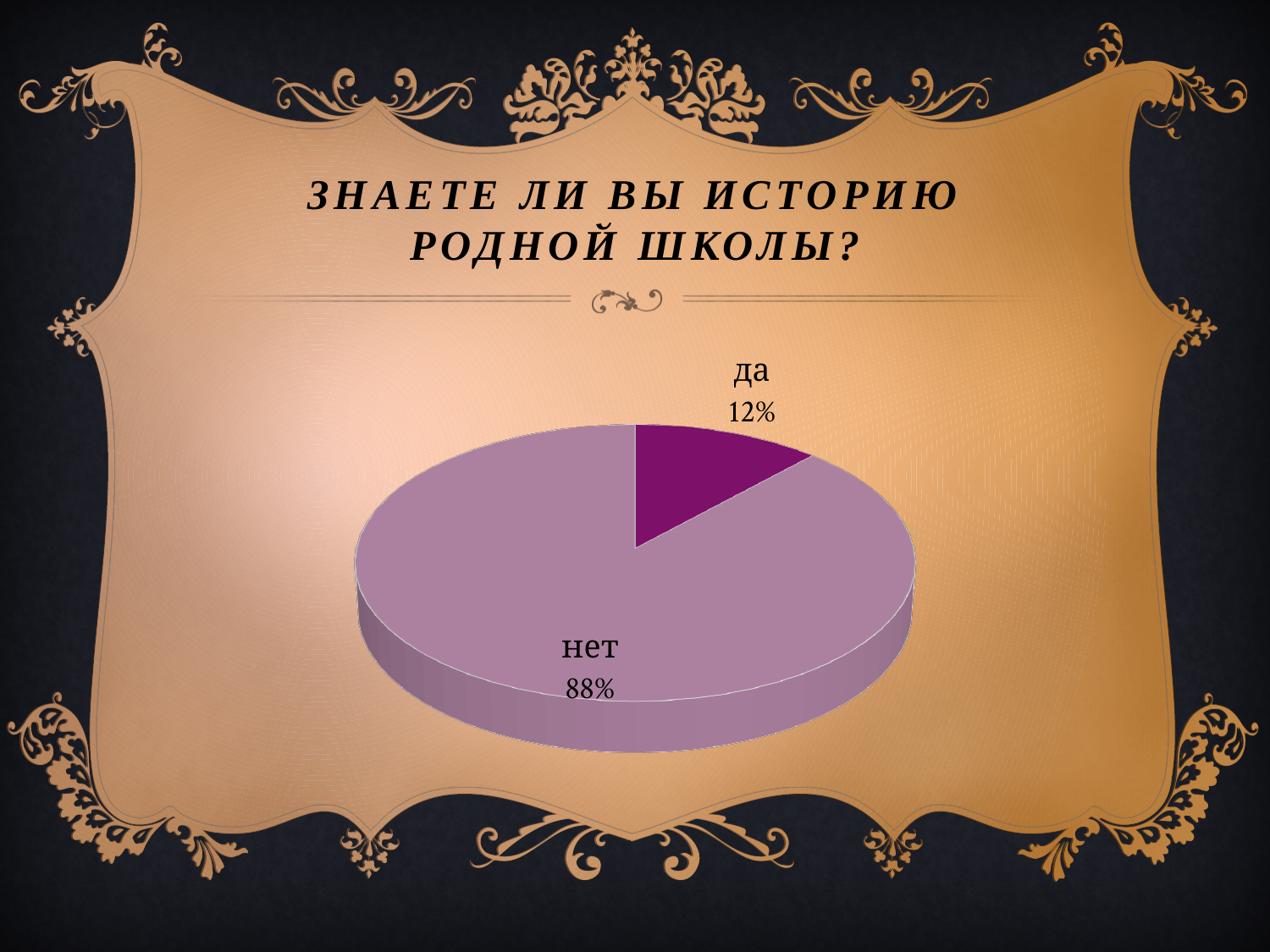

# Знаете ли вы историю родной школы?

[unsupported chart]